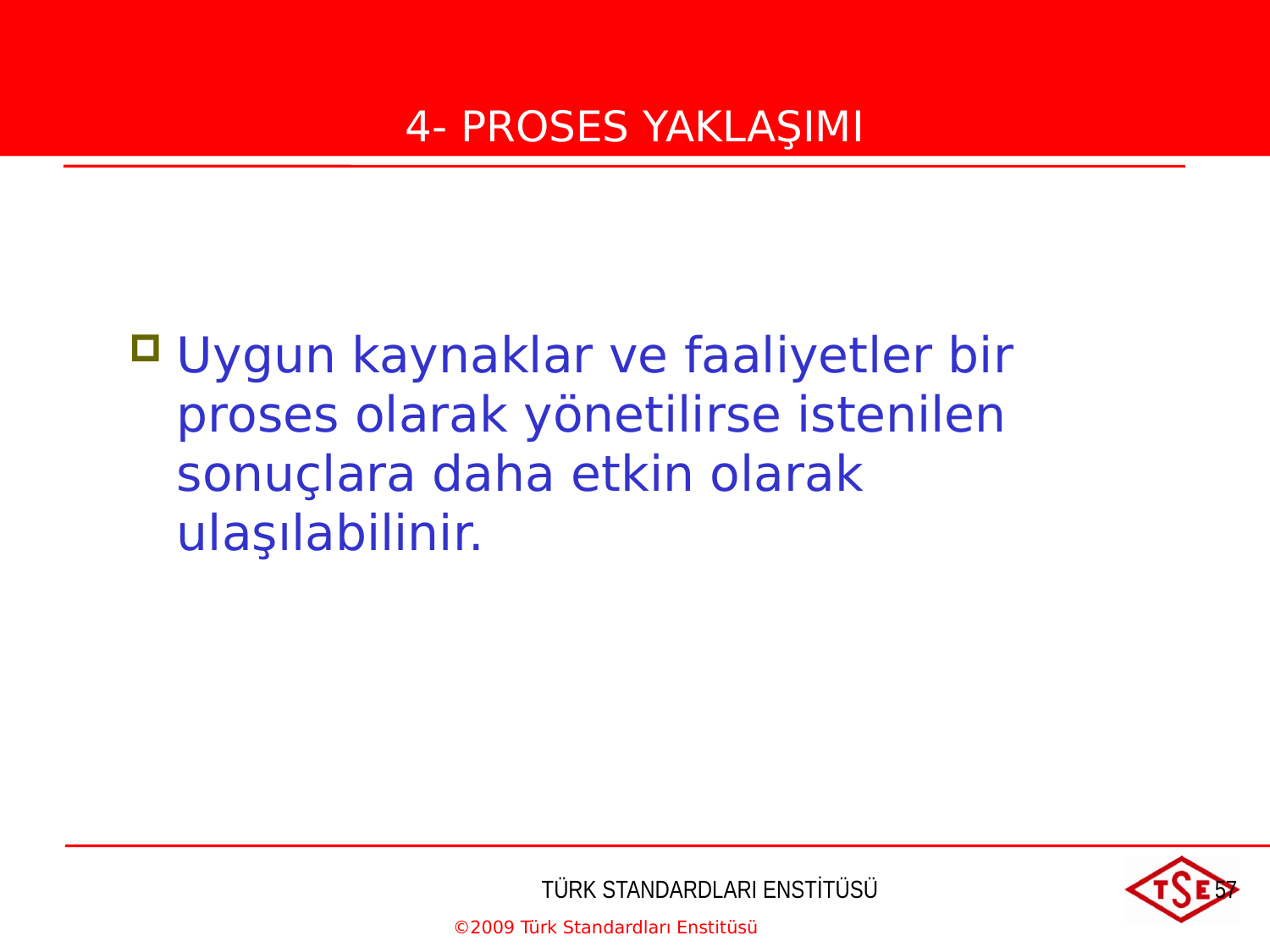

4-PROSES YAKLAŞIMI
4- PROSES YAKLAŞIMI
Uygun kaynaklar ve faaliyetler bir proses olarak yönetilirse istenilen sonuçlara daha etkin olarak ulaşılabilinir.

©2009 Türk Standardları Enstitüsü
TÜRK STANDARDLARI ENSTİTÜSÜ
57